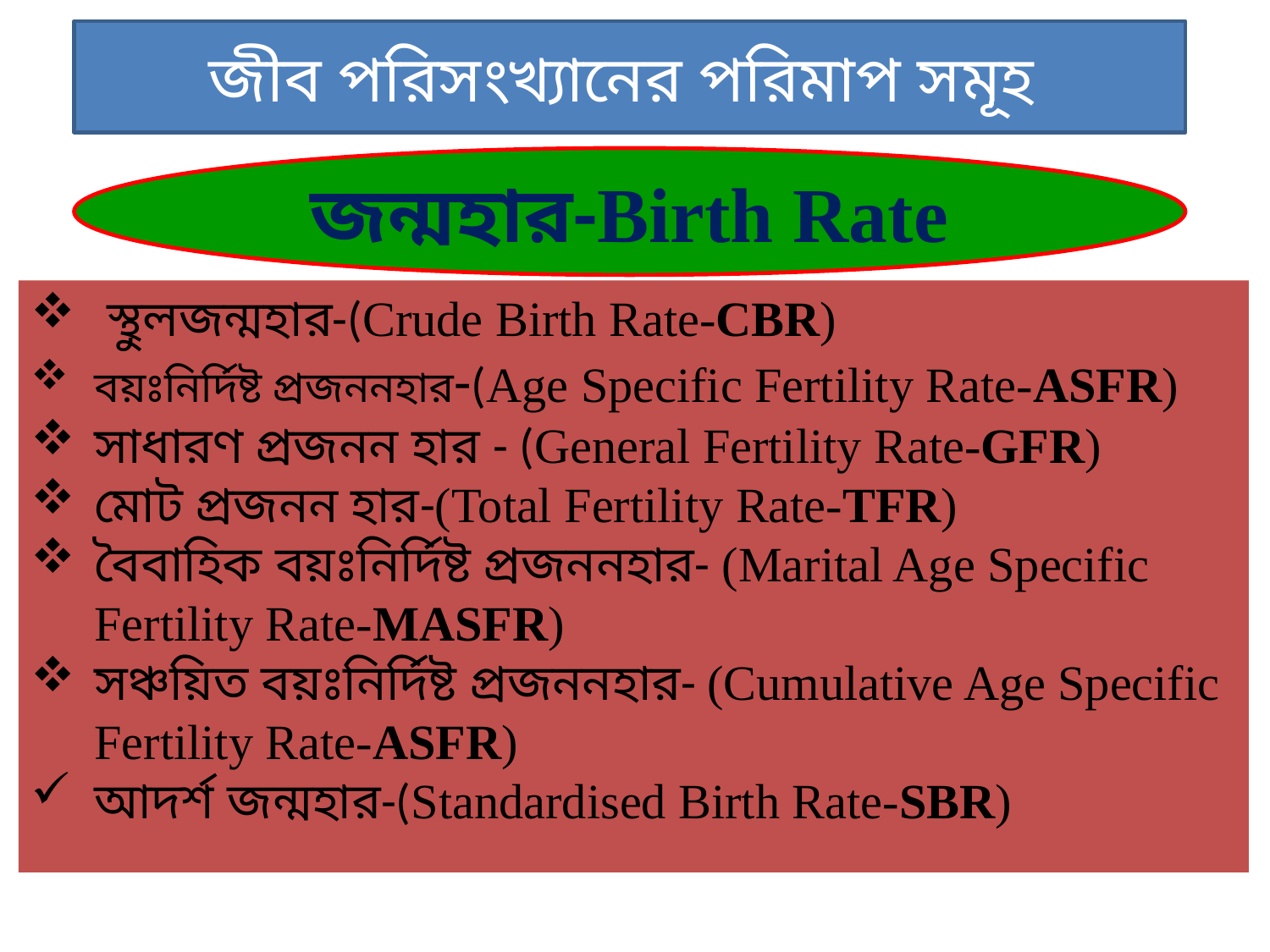

জীব পরিসংখ্যানের পরিমাপ সমূহ
জন্মহার-Birth Rate
 স্থুলজন্মহার-(Crude Birth Rate-CBR)
বয়ঃনির্দিষ্ট প্রজননহার-(Age Specific Fertility Rate-ASFR)
সাধারণ প্রজনন হার - (General Fertility Rate-GFR)
মোট প্রজনন হার-(Total Fertility Rate-TFR)
বৈবাহিক বয়ঃনির্দিষ্ট প্রজননহার- (Marital Age Specific  Fertility Rate-MASFR)
সঞ্চয়িত বয়ঃনির্দিষ্ট প্রজননহার- (Cumulative Age Specific Fertility Rate-ASFR)
আদর্শ জন্মহার-(Standardised Birth Rate-SBR)